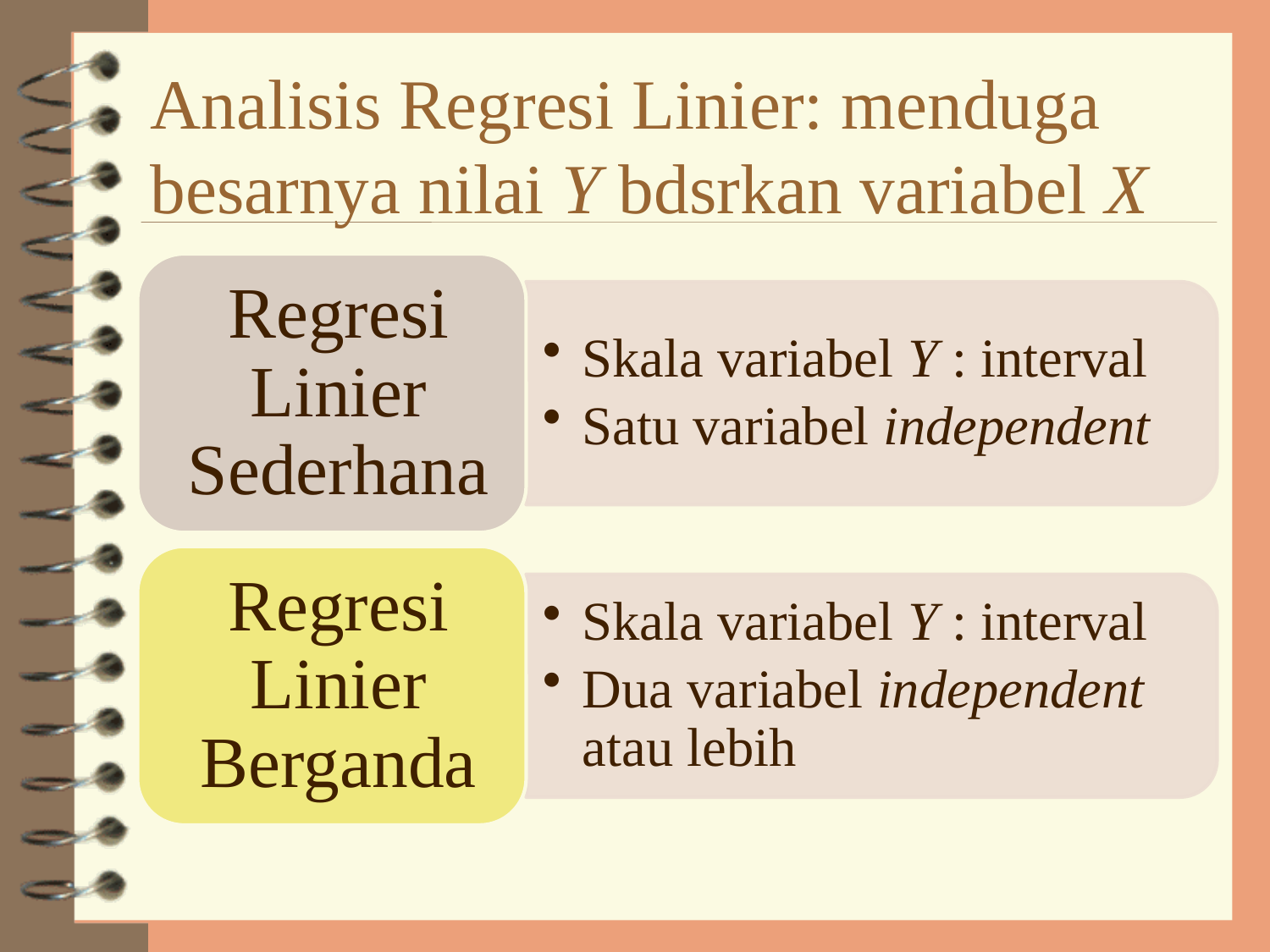

# Analisis Regresi Linier: menduga besarnya nilai Y bdsrkan variabel X
Skala variabel Y : interval
Satu variabel independent
Regresi Linier Sederhana
Skala variabel Y : interval
Dua variabel independent atau lebih
Regresi Linier Berganda